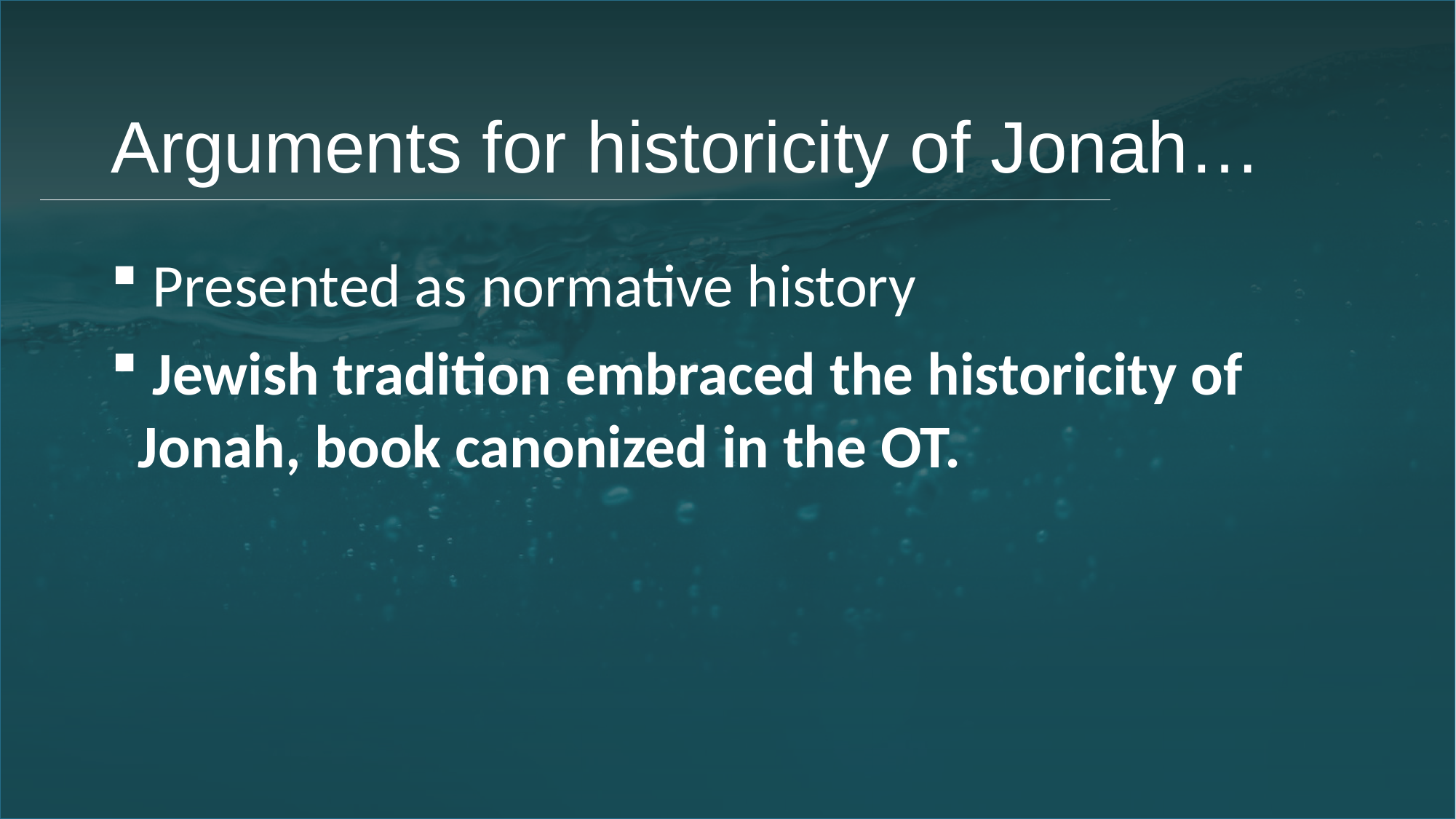

# Arguments for historicity of Jonah…
 Presented as normative history
 Jewish tradition embraced the historicity of Jonah, book canonized in the OT.